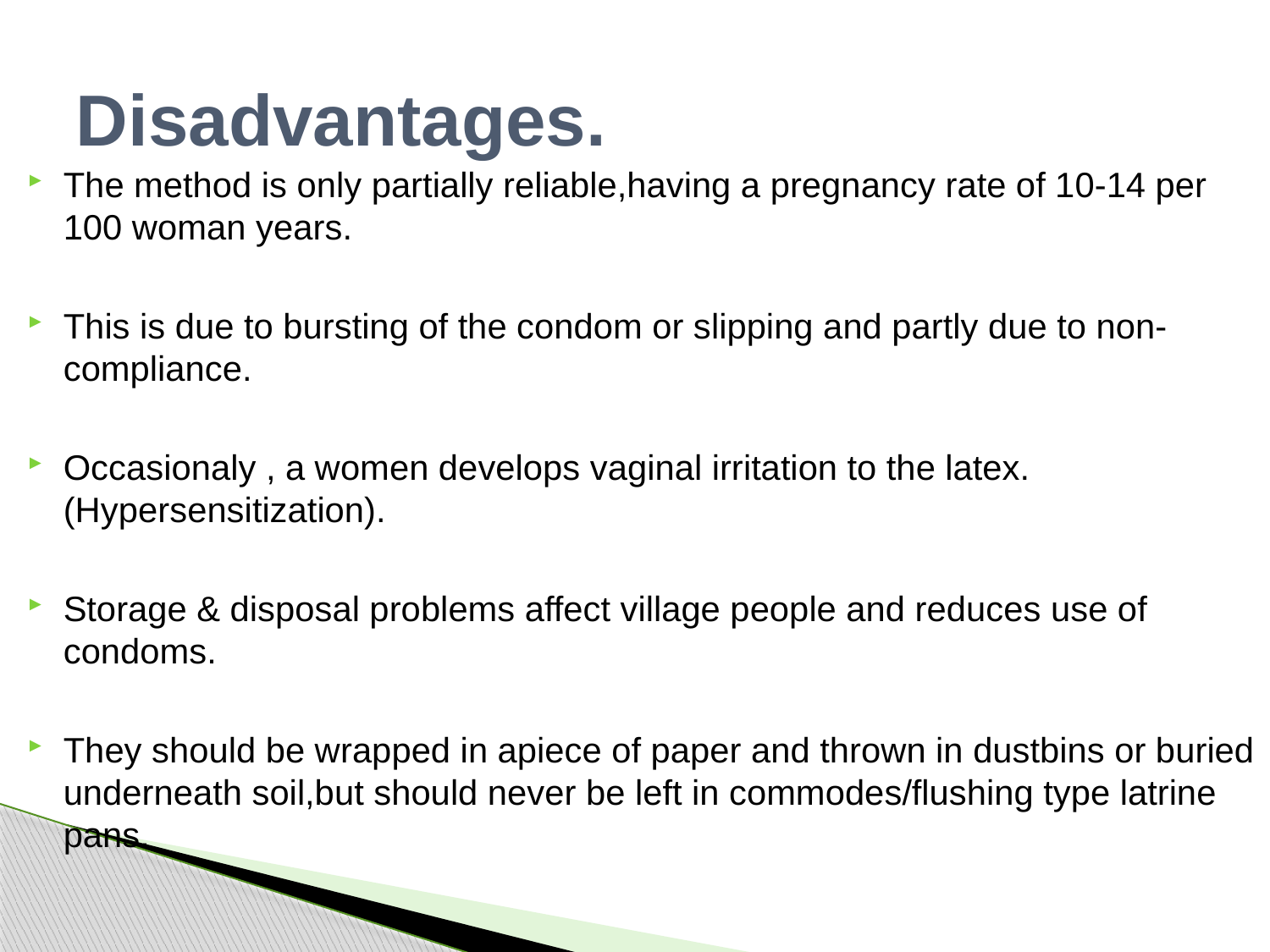

# Disadvantages.
The method is only partially reliable,having a pregnancy rate of 10-14 per 100 woman years.

This is due to bursting of the condom or slipping and partly due to non-compliance.

Occasionaly , a women develops vaginal irritation to the latex.(Hypersensitization).

Storage & disposal problems affect village people and reduces use of condoms.

They should be wrapped in apiece of paper and thrown in dustbins or buried underneath soil,but should never be left in commodes/flushing type latrine pans.